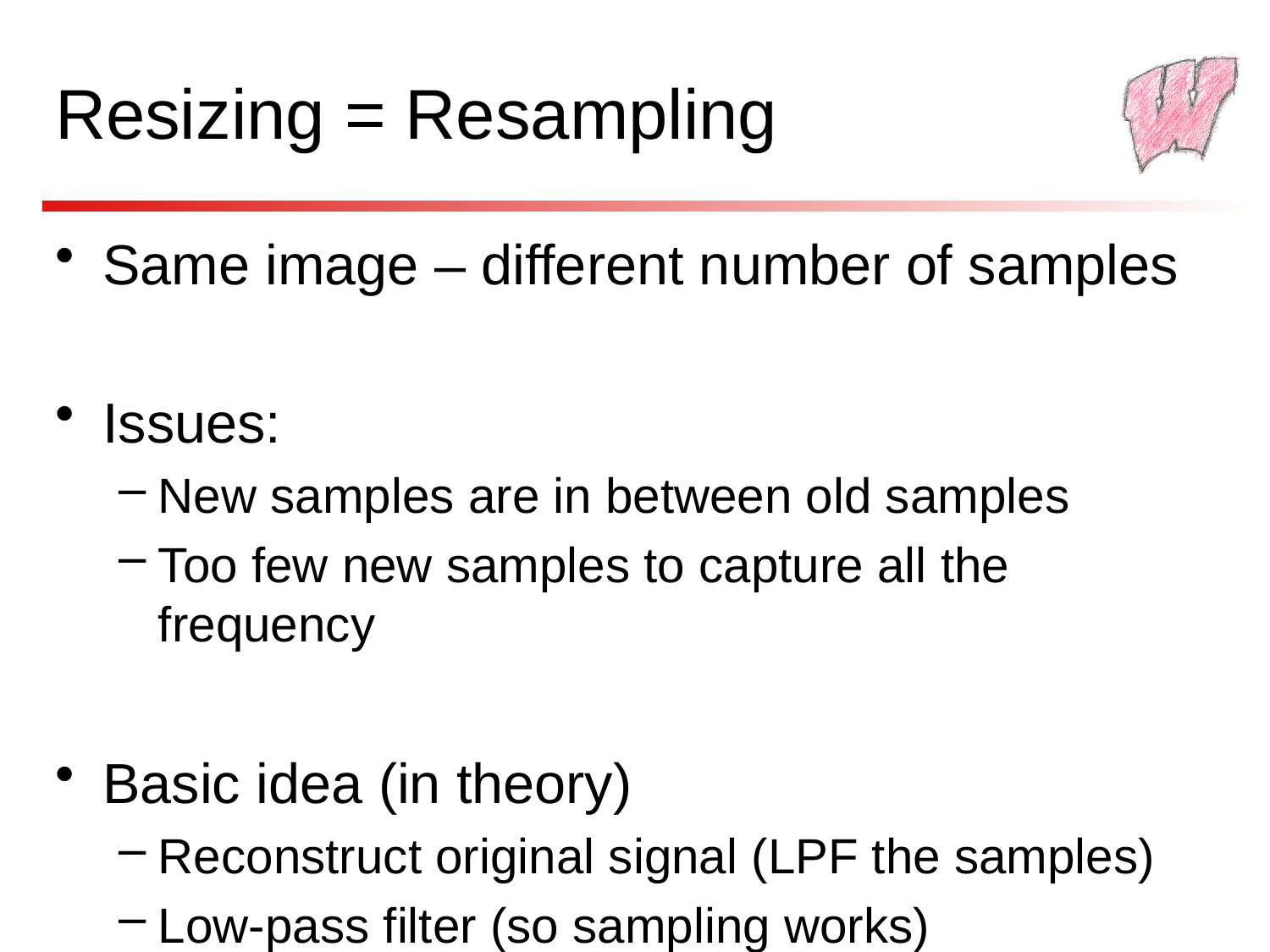

# Resizing = Resampling
Same image – different number of samples

Issues:
New samples are in between old samples
Too few new samples to capture all the frequency

Basic idea (in theory)
Reconstruct original signal (LPF the samples)
Low-pass filter (so sampling works)
Sample at new sampling rate